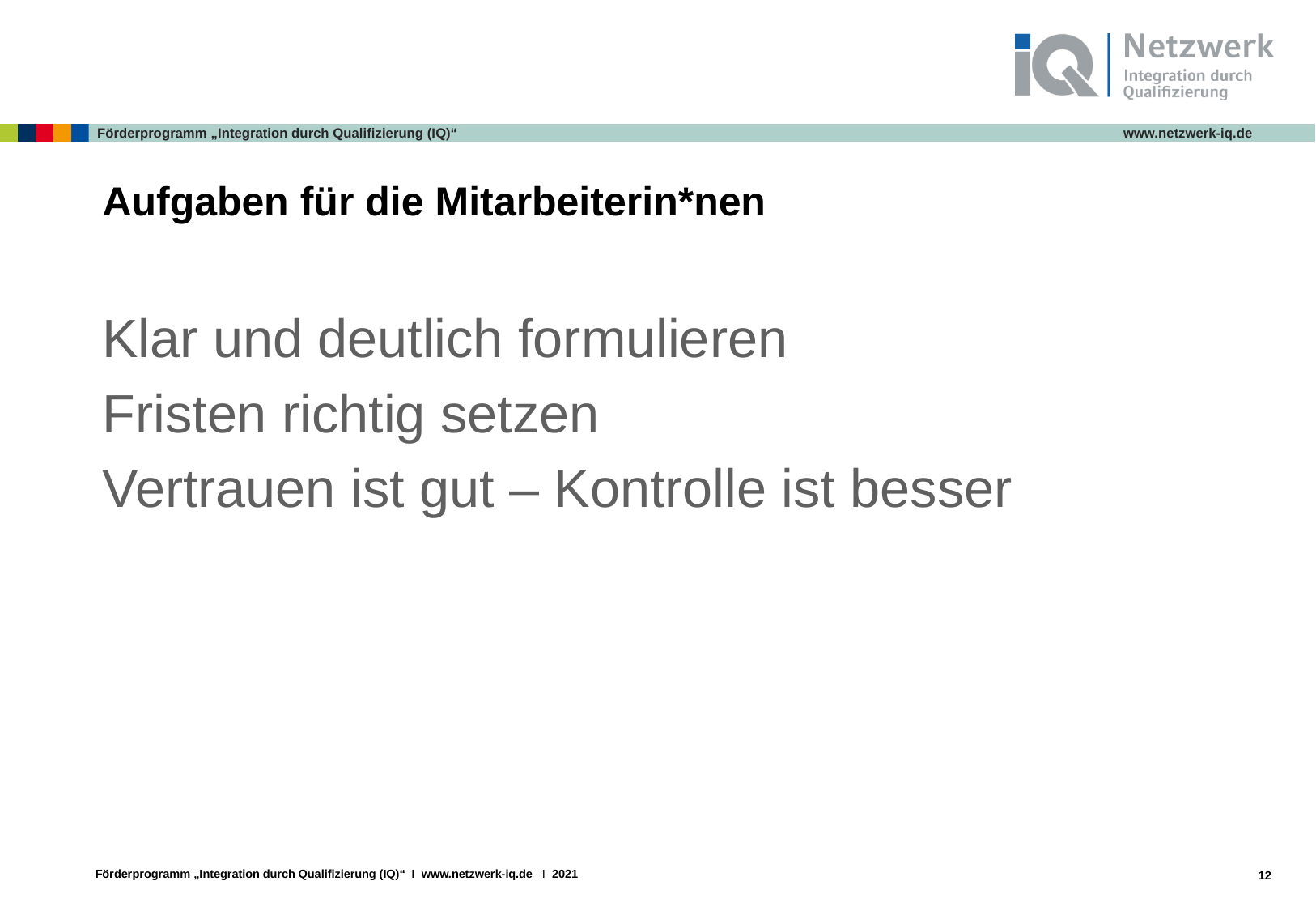

# Aufgaben für die Mitarbeiterin*nen
Klar und deutlich formulieren
Fristen richtig setzen
Vertrauen ist gut – Kontrolle ist besser
12